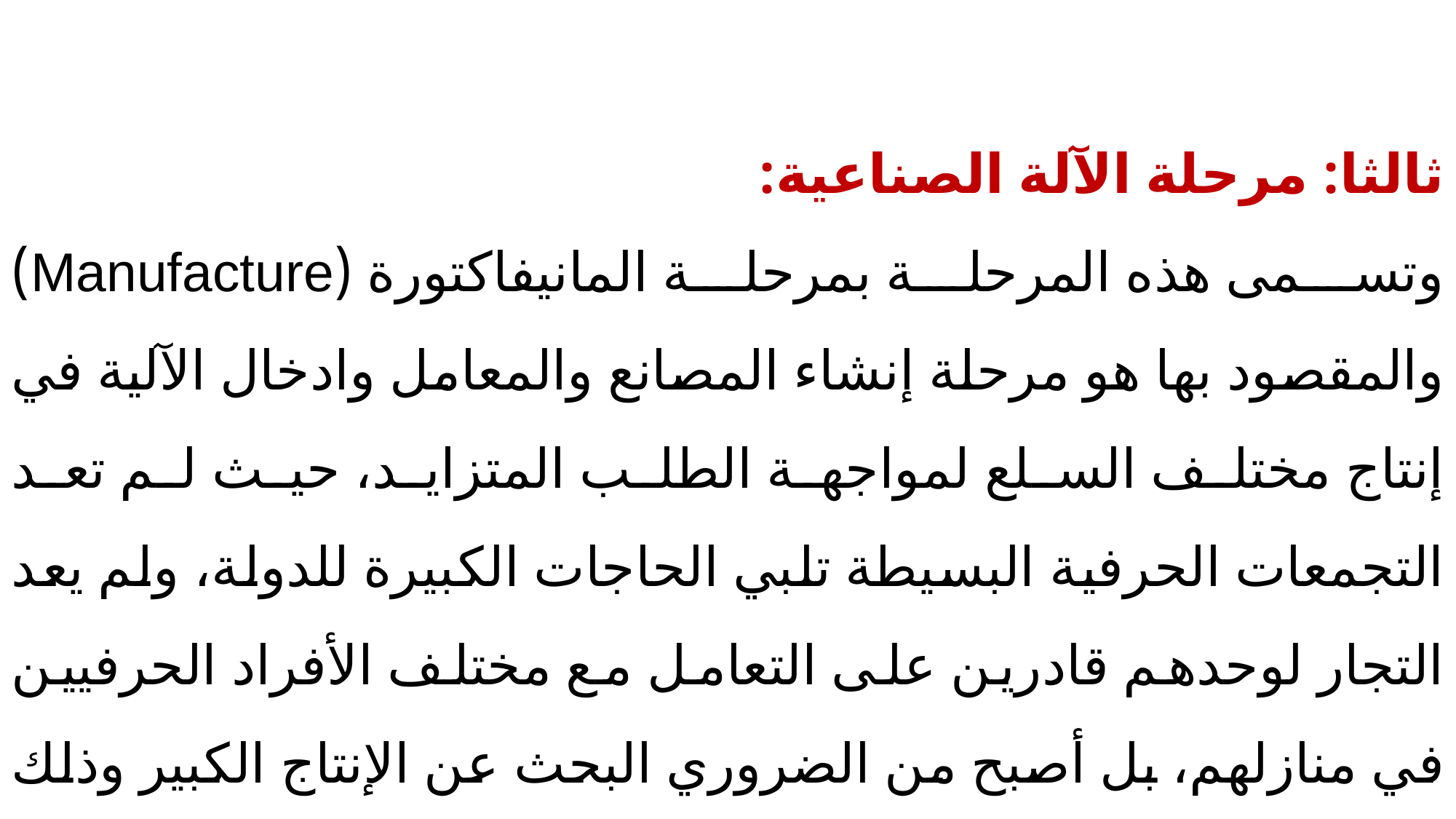

ثالثا: مرحلة الآلة الصناعية:
وتسمى هذه المرحلة بمرحلة المانيفاكتورة (Manufacture) والمقصود بها هو مرحلة إنشاء المصانع والمعامل وادخال الآلية في إنتاج مختلف السلع لمواجهة الطلب المتزايد، حيث لم تعد التجمعات الحرفية البسيطة تلبي الحاجات الكبيرة للدولة، ولم يعد التجار لوحدهم قادرين على التعامل مع مختلف الأفراد الحرفيين في منازلهم، بل أصبح من الضروري البحث عن الإنتاج الكبير وذلك من خلال الصناعة الآلية.